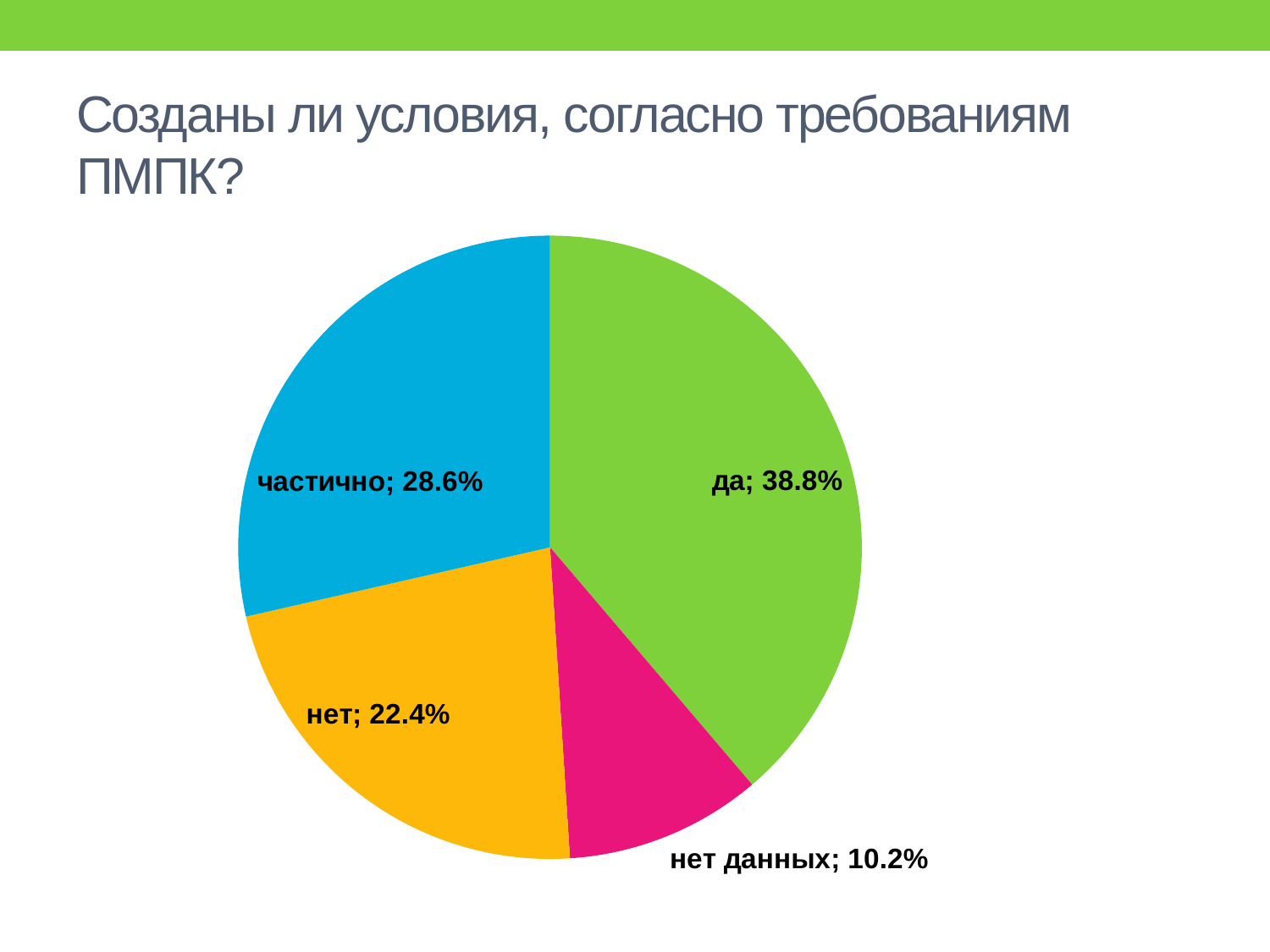

# Созданы ли условия, согласно требованиям ПМПК?

[unsupported chart]